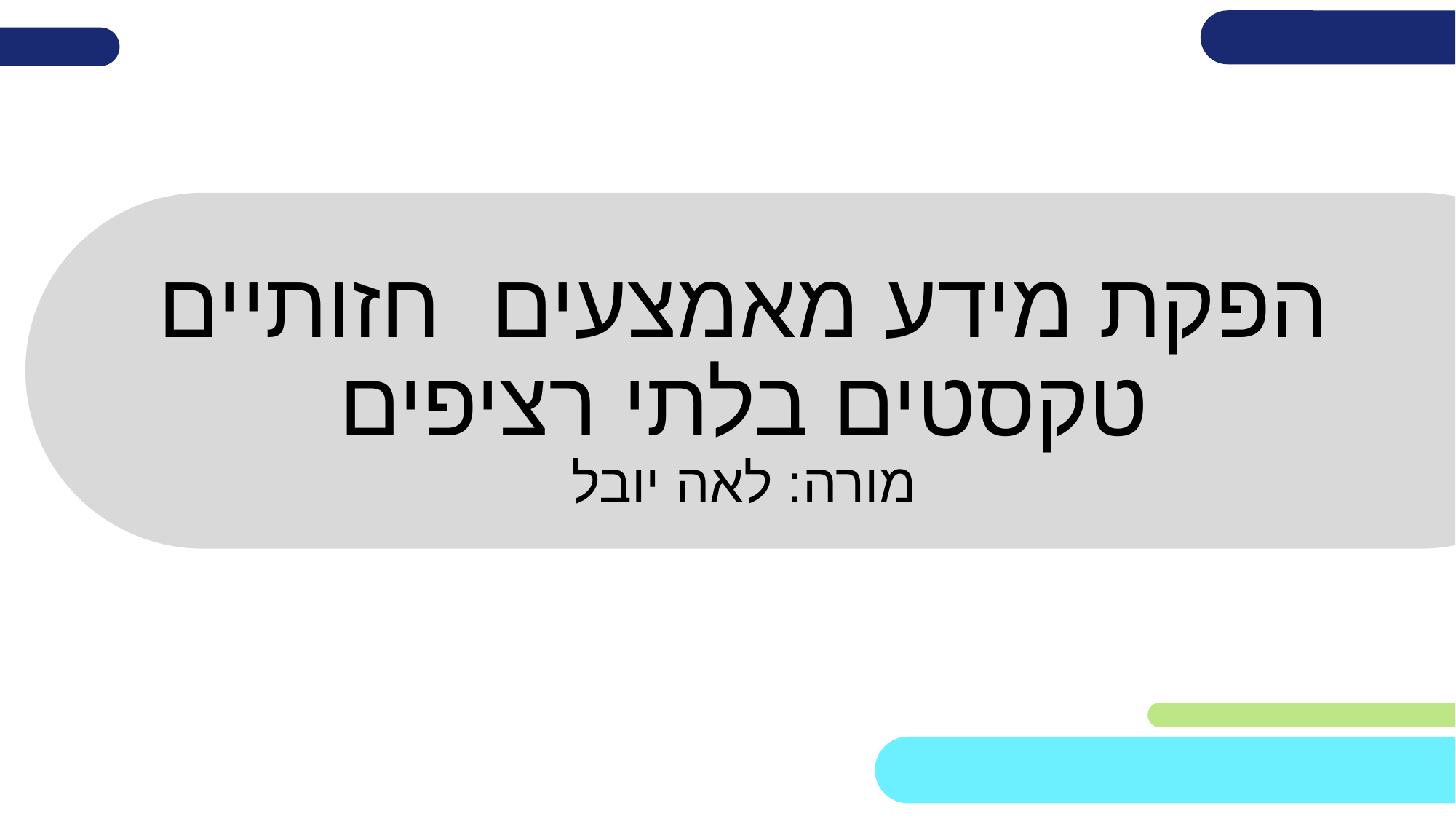

# הפקת מידע מאמצעים  חזותיים טקסטים בלתי רציפים מורה: לאה יובל